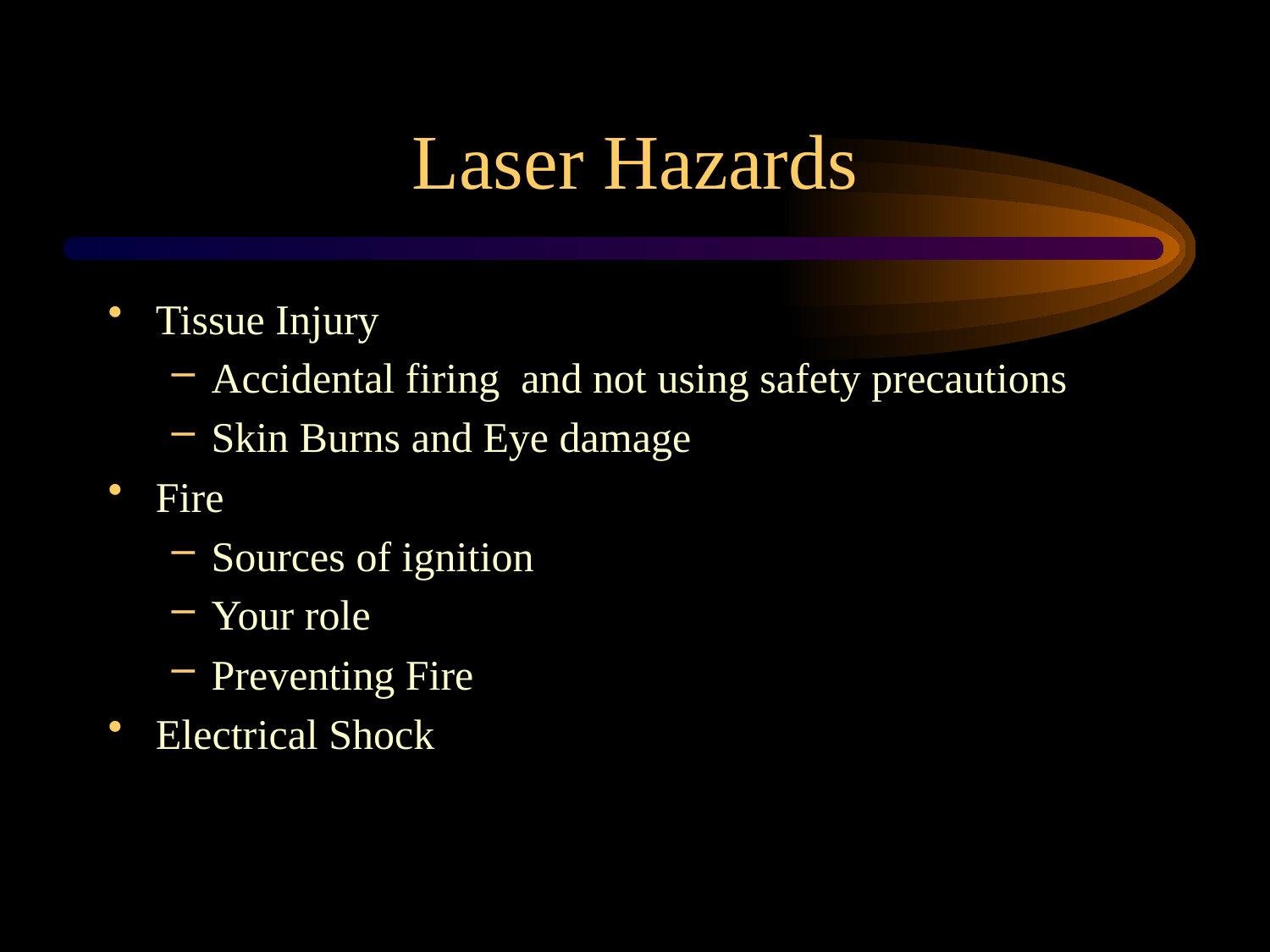

# Laser Hazards
Tissue Injury
Accidental firing  and not using safety precautions
Skin Burns and Eye damage
Fire
Sources of ignition
Your role
Preventing Fire
Electrical Shock